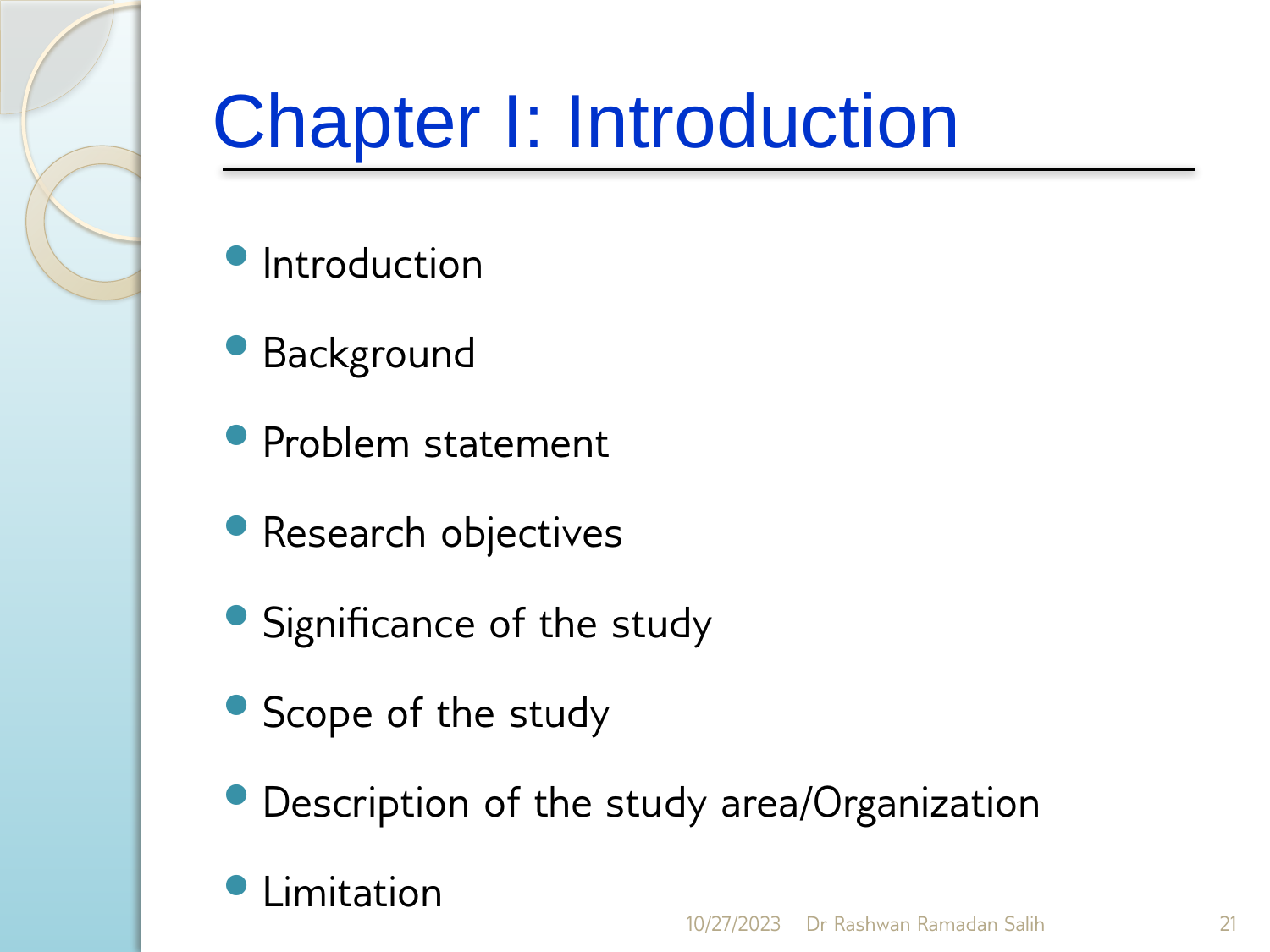

# Chapter I: Introduction
Introduction
Background
Problem statement
Research objectives
Significance of the study
Scope of the study
Description of the study area/Organization
Limitation
10/27/2023
Dr Rashwan Ramadan Salih
21